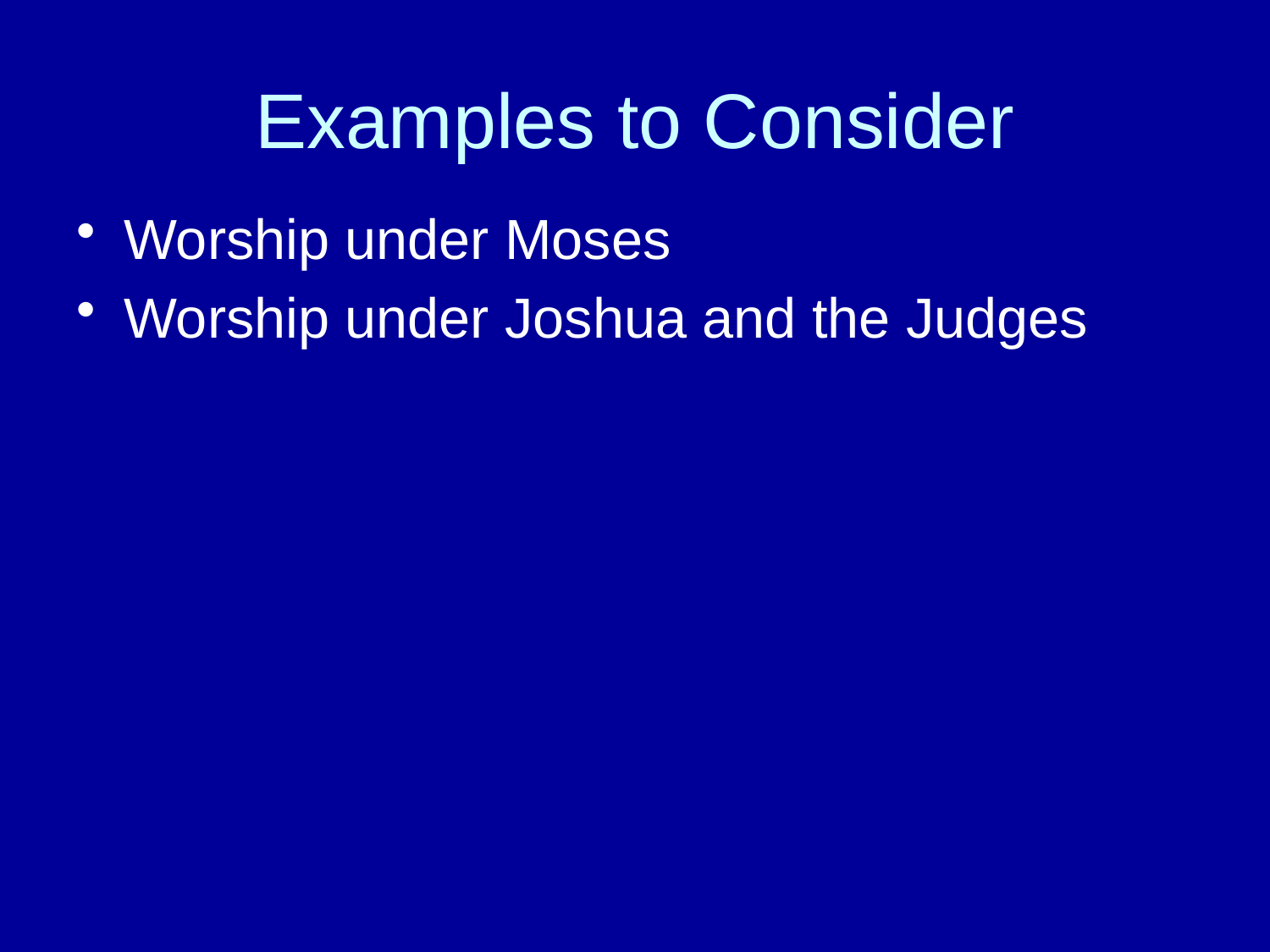

# Examples to Consider
Worship under Moses
Worship under Joshua and the Judges